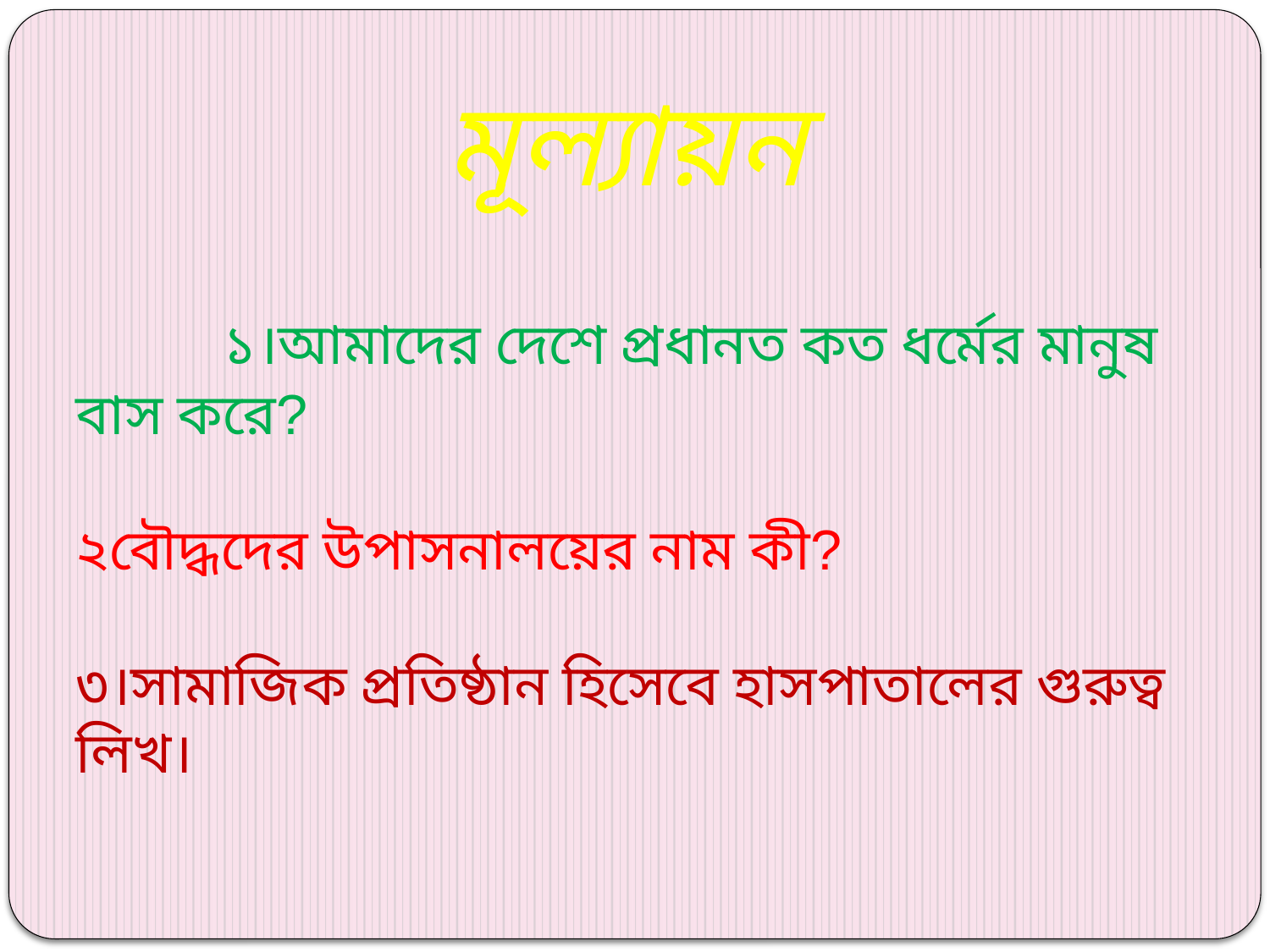

মূল্যায়ন                                                                                              ১।আমাদের দেশে প্রধানত কত ধর্মের মানুষ বাস করে?

২বৌদ্ধদের উপাসনালয়ের নাম কী?

৩।সামাজিক প্রতিষ্ঠান হিসেবে হাসপাতালের গুরুত্ব লিখ।